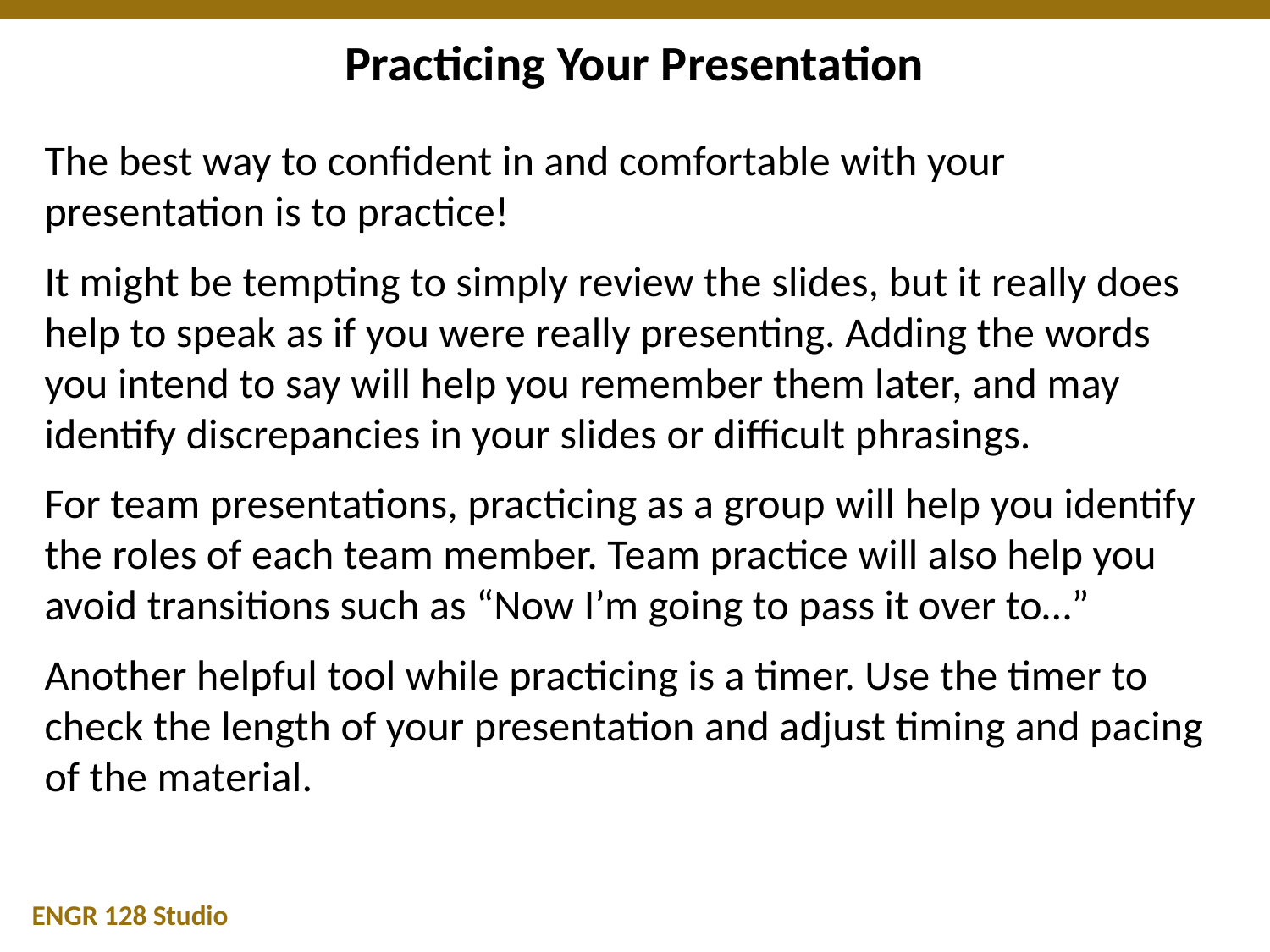

# Practicing Your Presentation
The best way to confident in and comfortable with your presentation is to practice!
It might be tempting to simply review the slides, but it really does help to speak as if you were really presenting. Adding the words you intend to say will help you remember them later, and may identify discrepancies in your slides or difficult phrasings.
For team presentations, practicing as a group will help you identify the roles of each team member. Team practice will also help you avoid transitions such as “Now I’m going to pass it over to…”
Another helpful tool while practicing is a timer. Use the timer to check the length of your presentation and adjust timing and pacing of the material.
ENGR 128 Studio